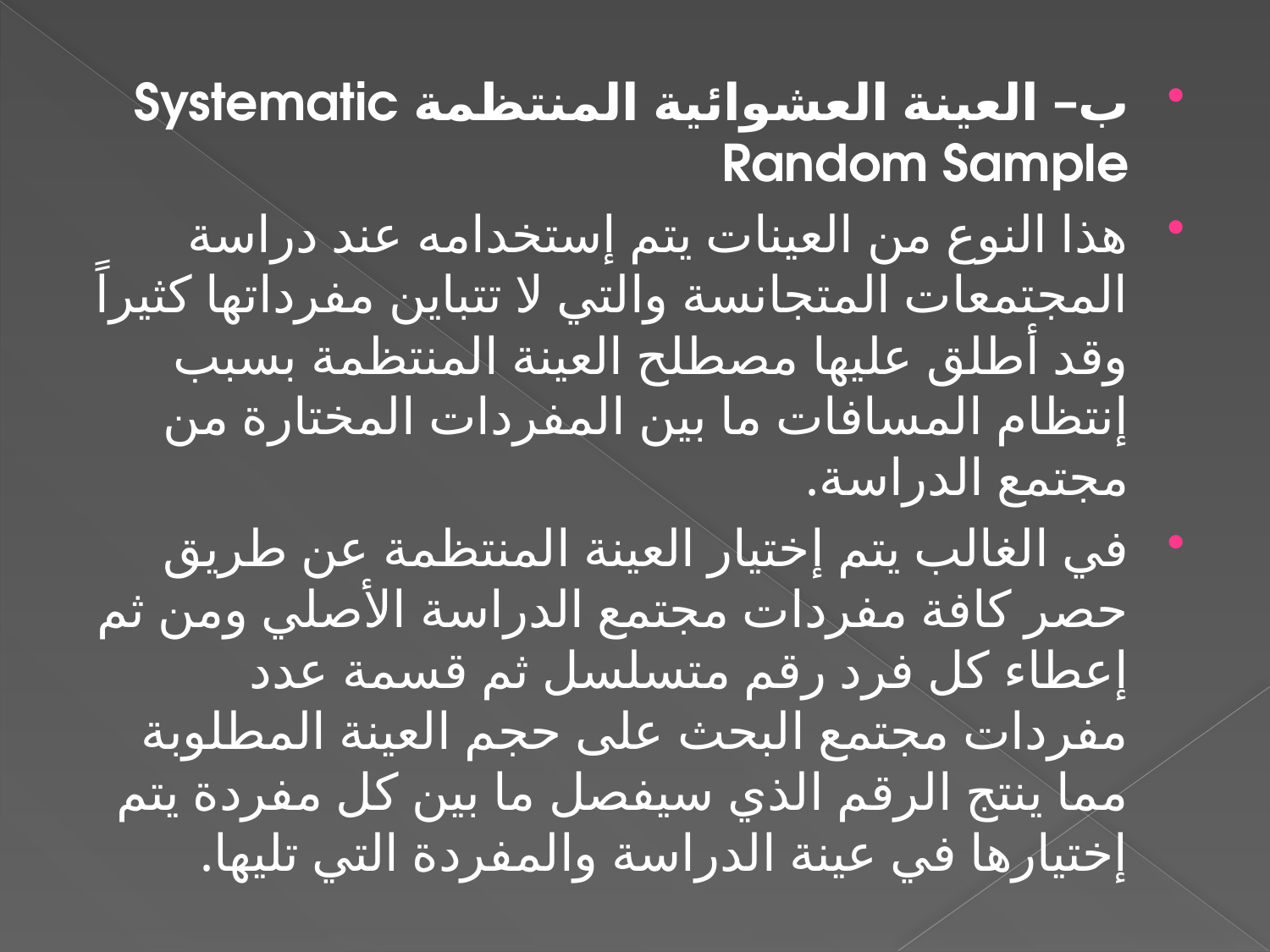

ب– العينة العشوائية المنتظمة Systematic Random Sample
هذا النوع من العينات يتم إستخدامه عند دراسة المجتمعات المتجانسة والتي لا تتباين مفرداتها كثيراً وقد أطلق عليها مصطلح العينة المنتظمة بسبب إنتظام المسافات ما بين المفردات المختارة من مجتمع الدراسة.
في الغالب يتم إختيار العينة المنتظمة عن طريق حصر كافة مفردات مجتمع الدراسة الأصلي ومن ثم إعطاء كل فرد رقم متسلسل ثم قسمة عدد مفردات مجتمع البحث على حجم العينة المطلوبة مما ينتج الرقم الذي سيفصل ما بين كل مفردة يتم إختيارها في عينة الدراسة والمفردة التي تليها.